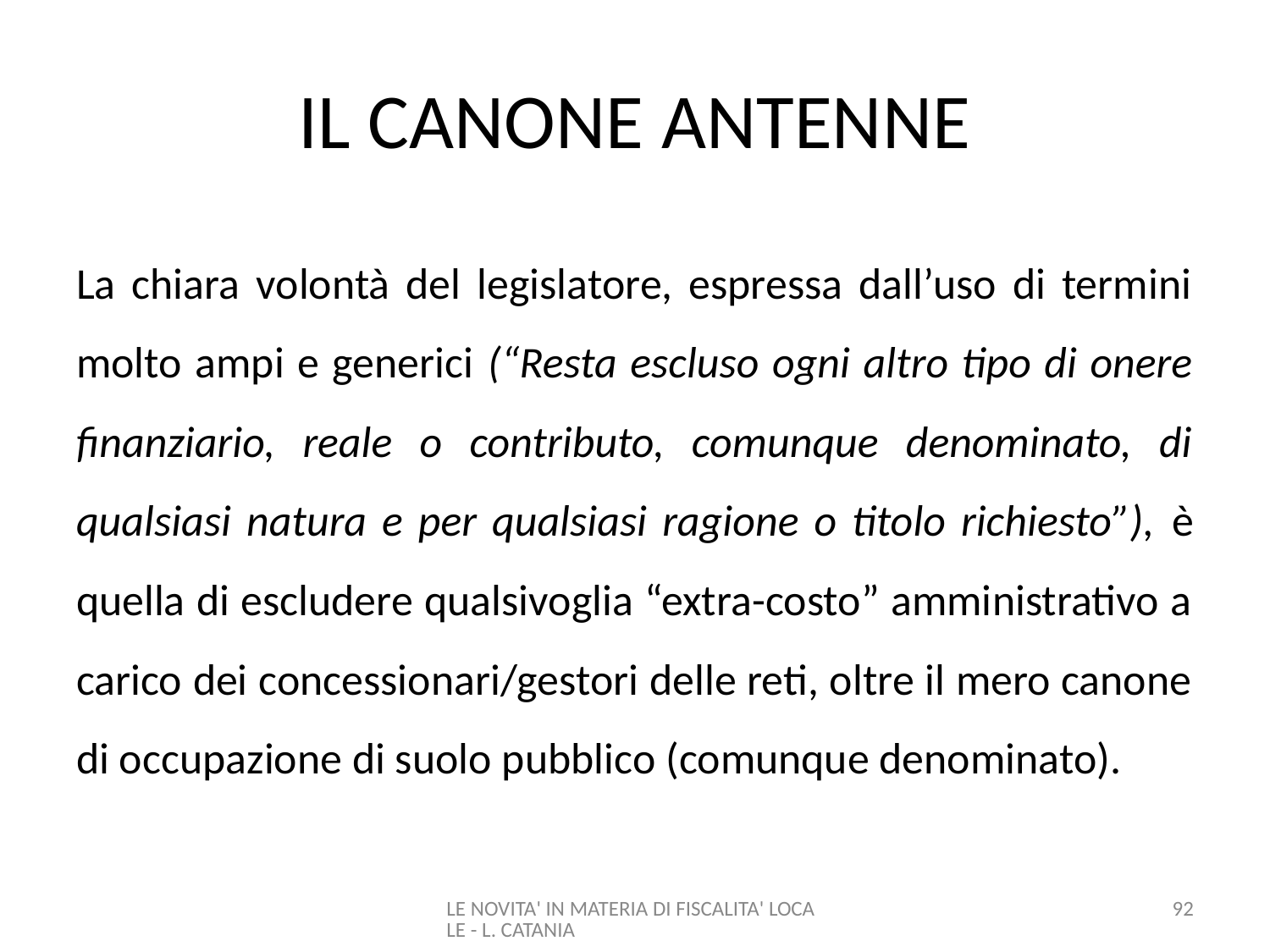

# IL CANONE ANTENNE
La chiara volontà del legislatore, espressa dall’uso di termini molto ampi e generici (“Resta escluso ogni altro tipo di onere finanziario, reale o contributo, comunque denominato, di qualsiasi natura e per qualsiasi ragione o titolo richiesto”), è quella di escludere qualsivoglia “extra-costo” amministrativo a carico dei concessionari/gestori delle reti, oltre il mero canone di occupazione di suolo pubblico (comunque denominato).
LE NOVITA' IN MATERIA DI FISCALITA' LOCALE - L. CATANIA
92